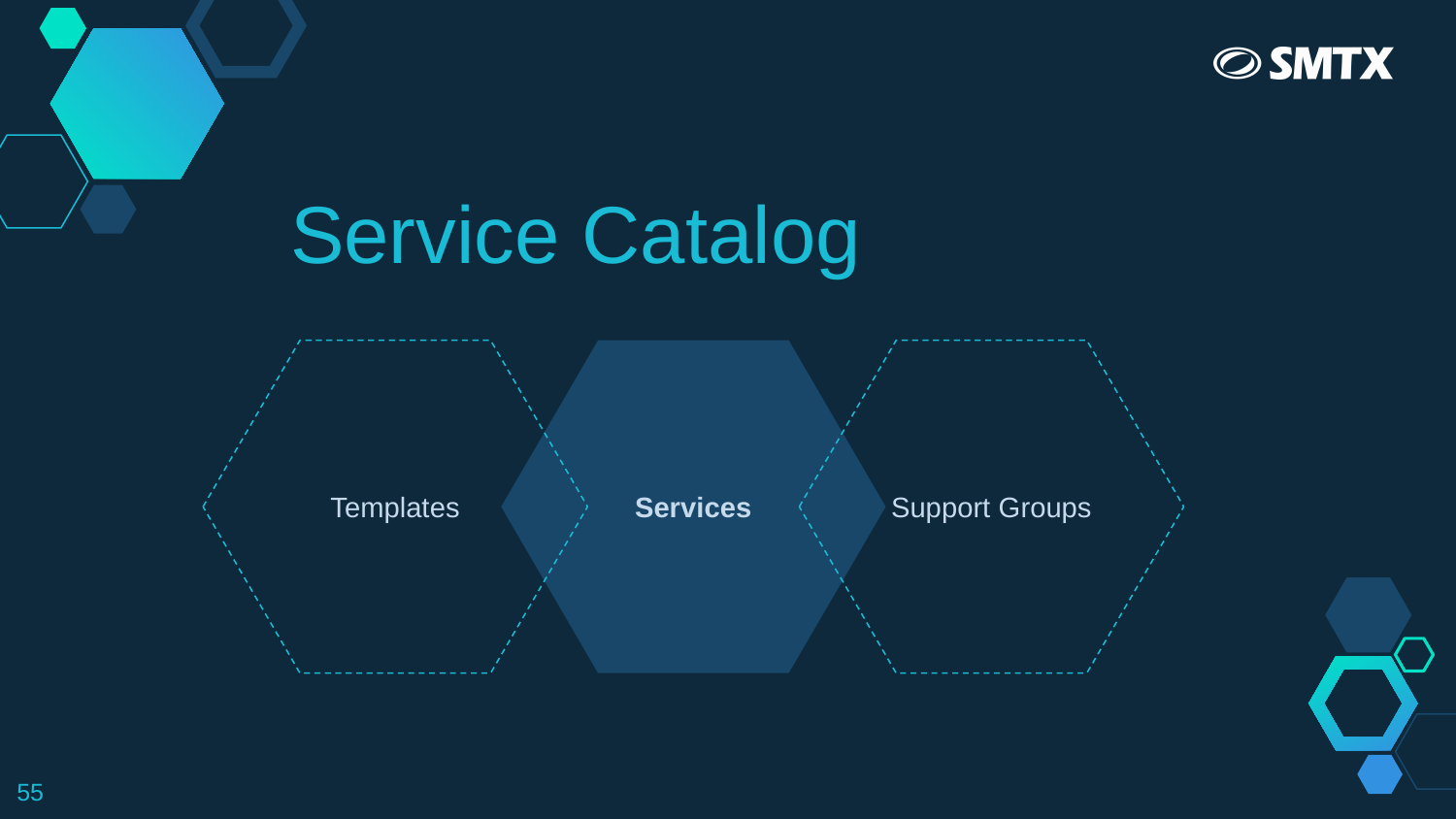

Service Catalog
Templates
Services
Support Groups
55